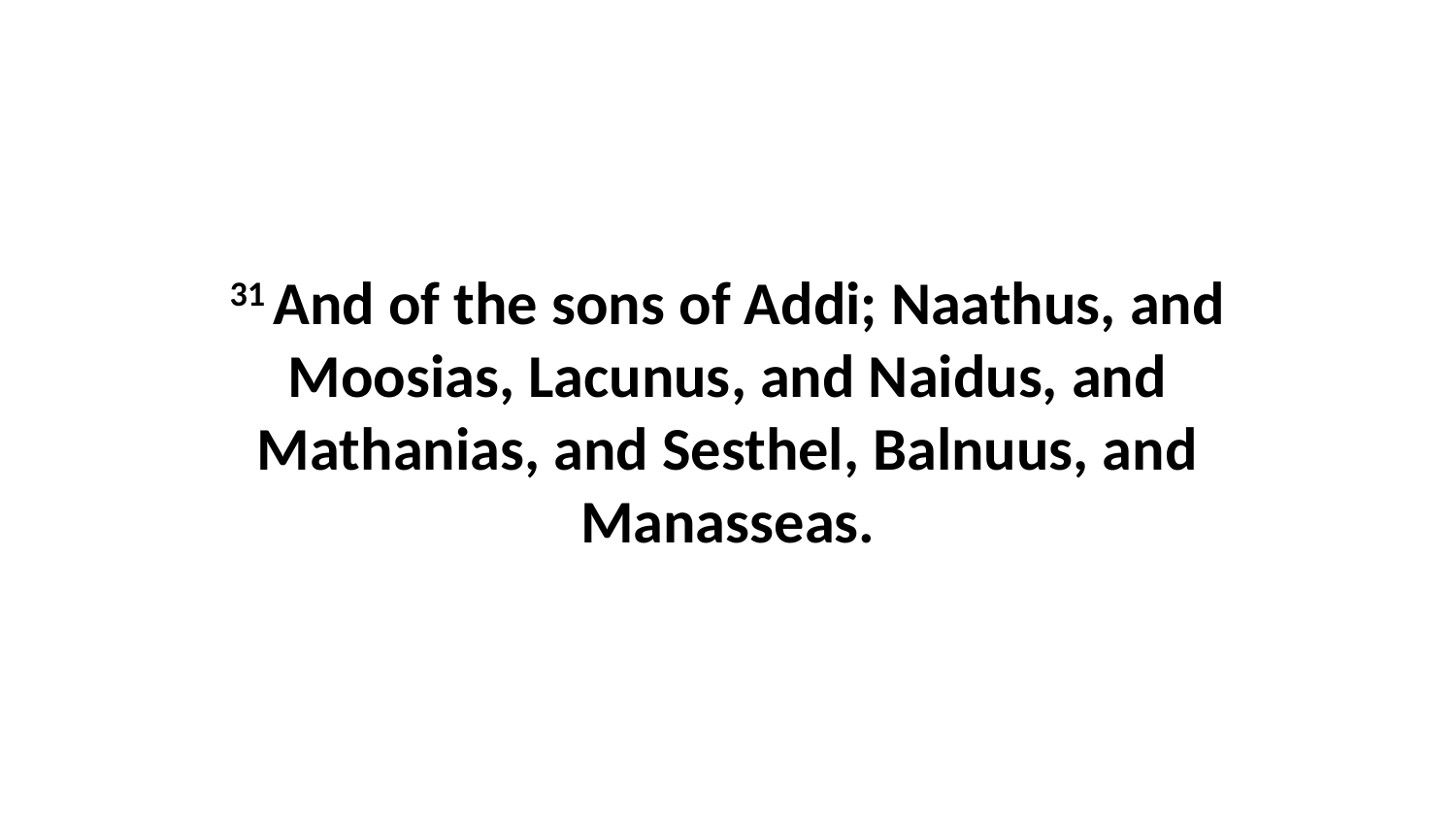

31 And of the sons of Addi; Naathus, and Moosias, Lacunus, and Naidus, and Mathanias, and Sesthel, Balnuus, and Manasseas.